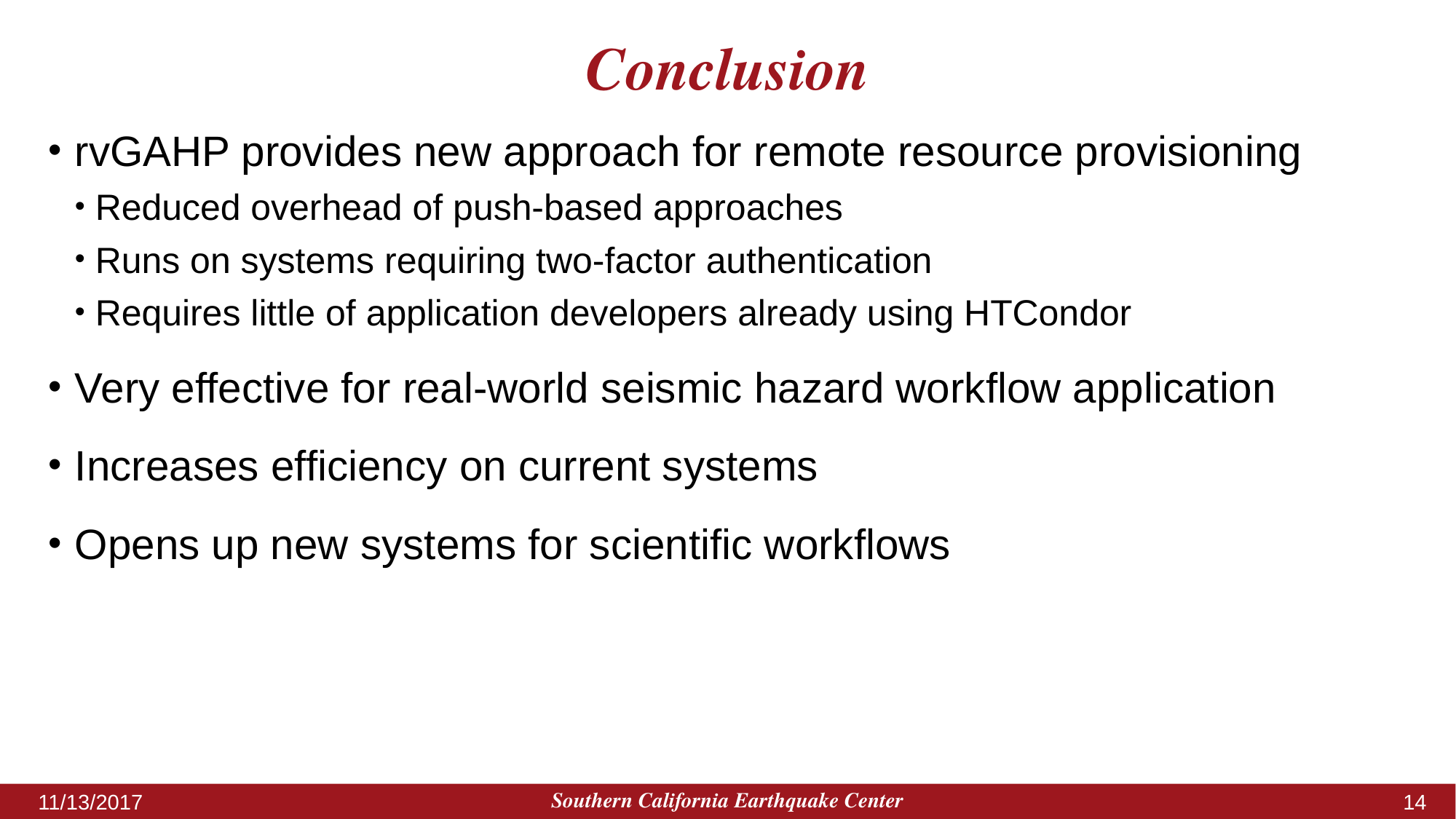

# Conclusion
rvGAHP provides new approach for remote resource provisioning
Reduced overhead of push-based approaches
Runs on systems requiring two-factor authentication
Requires little of application developers already using HTCondor
Very effective for real-world seismic hazard workflow application
Increases efficiency on current systems
Opens up new systems for scientific workflows

Southern California Earthquake Center
11/13/2017
14